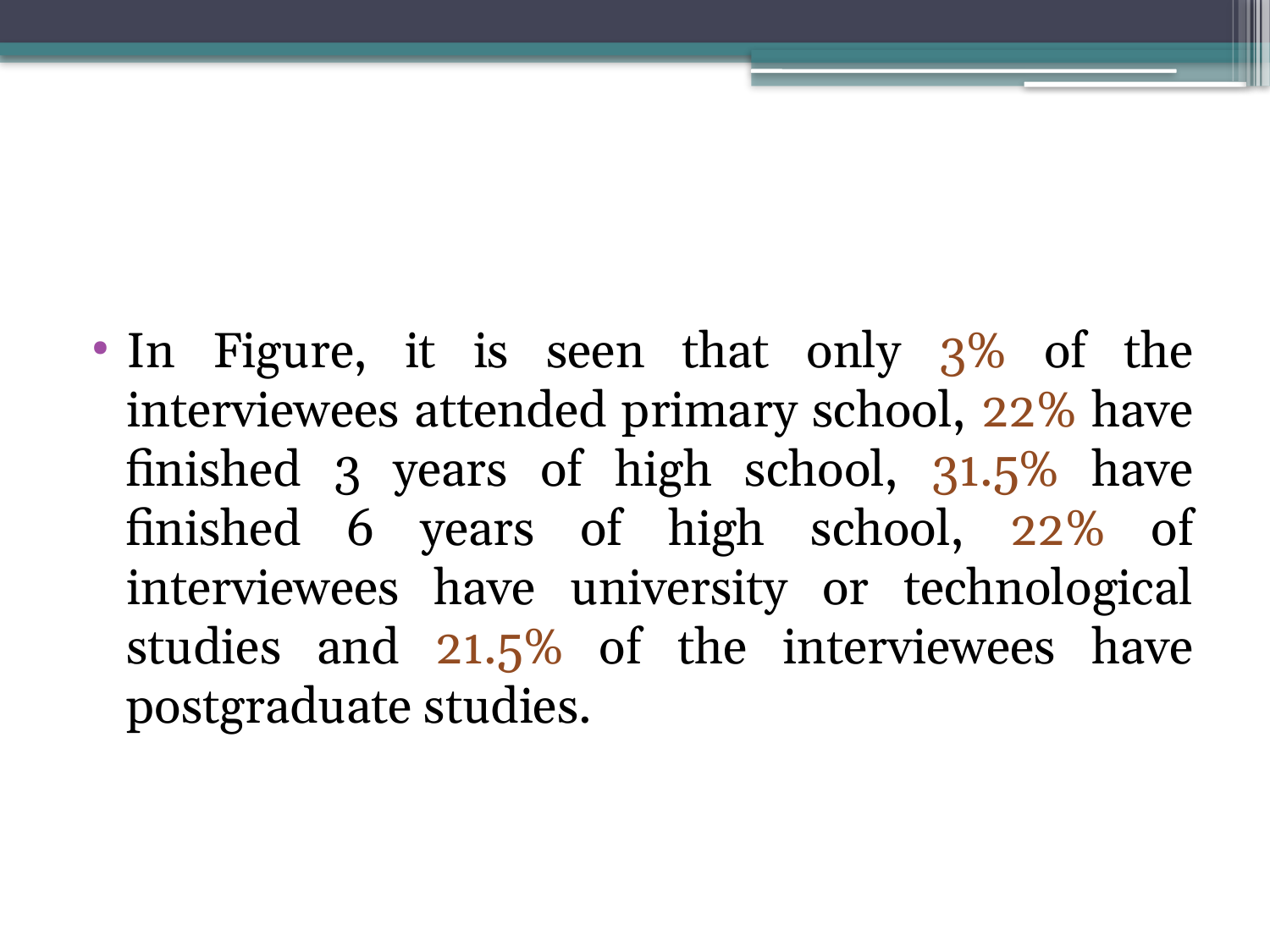

#
In Figure, it is seen that only 3% of the interviewees attended primary school, 22% have finished 3 years of high school, 31.5% have finished 6 years of high school, 22% of interviewees have university or technological studies and 21.5% of the interviewees have postgraduate studies.